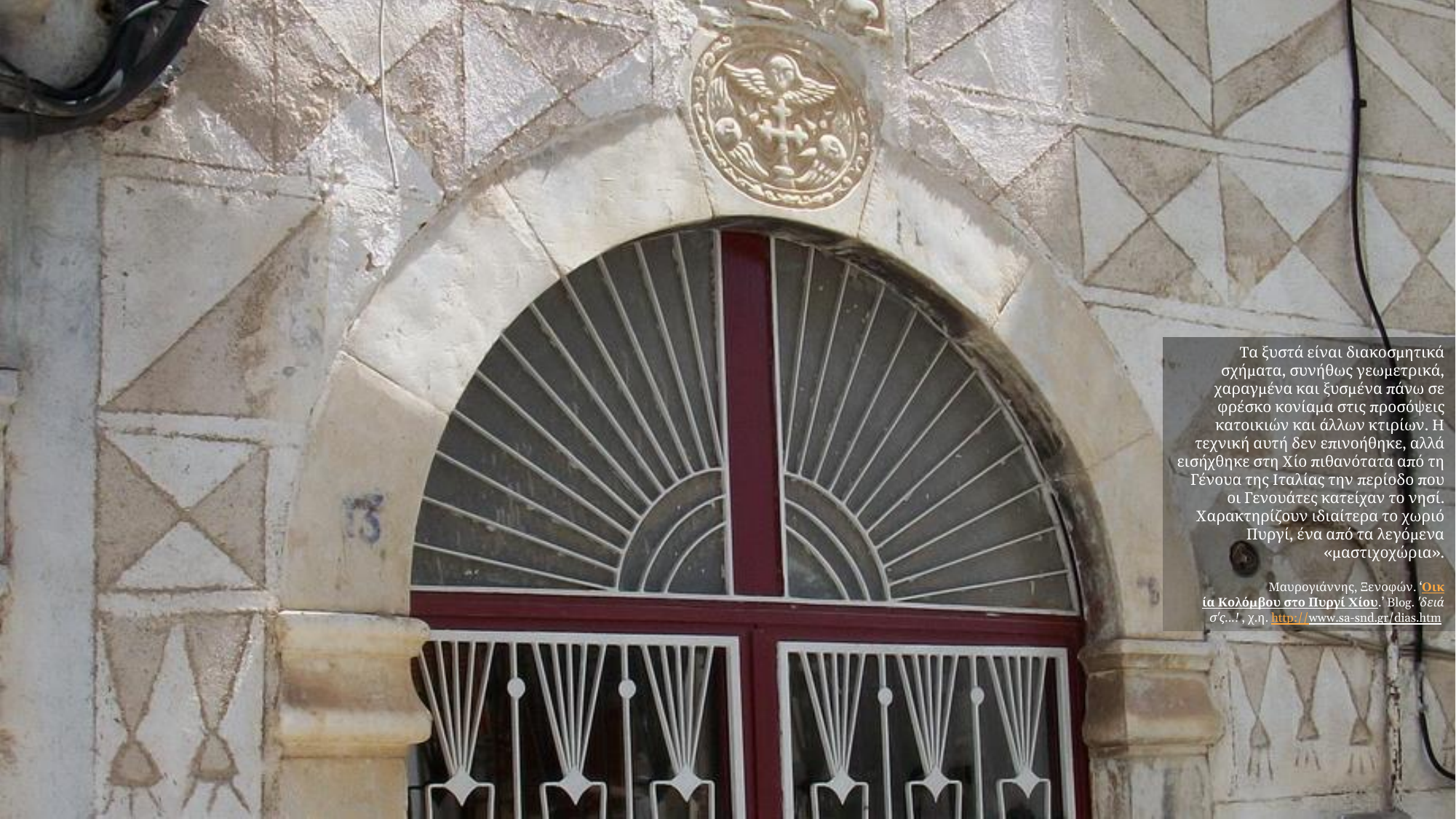

Τα ξυστά είναι διακοσμητικά σχήματα, συνήθως γεωμετρικά, χαραγμένα και ξυσμένα πάνω σε φρέσκο κονίαμα στις προσόψεις κατοικιών και άλλων κτιρίων. Η τεχνική αυτή δεν επινοήθηκε, αλλά εισήχθηκε στη Χίο πιθανότατα από τη Γένουα της Ιταλίας την περίοδο που οι Γενουάτες κατείχαν το νησί. Χαρακτηρίζουν ιδιαίτερα το χωριό Πυργί, ένα από τα λεγόμενα «μαστιχοχώρια».

Μαυρογιάννης, Ξενοφών. ‘Οικία Κολόμβου στο Πυργί Χίου.’ Blog. 'δειά σ'ς...! , χ.η. http://www.sa-snd.gr/dias.htm